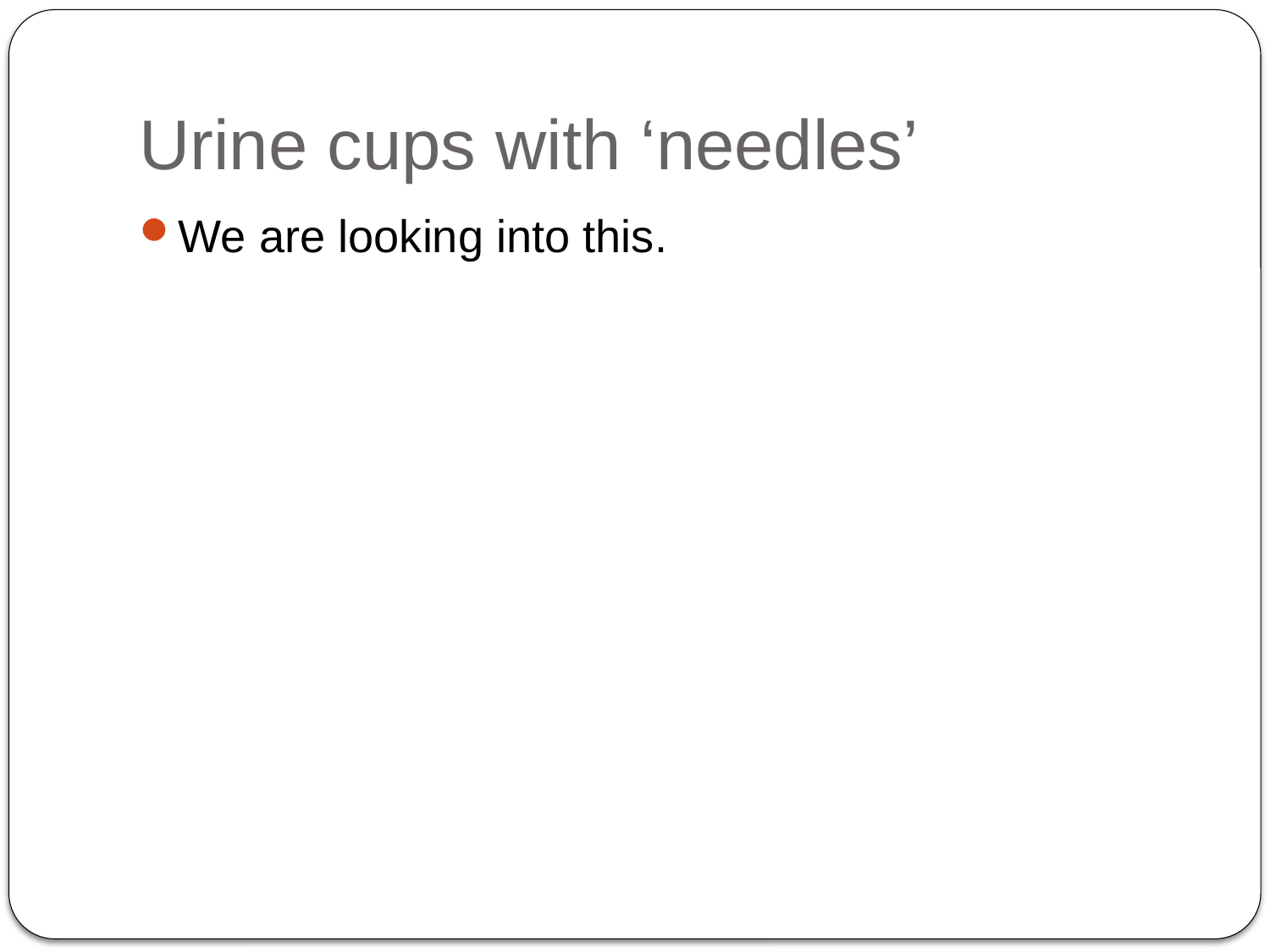

# Urine cups with ‘needles’
We are looking into this.